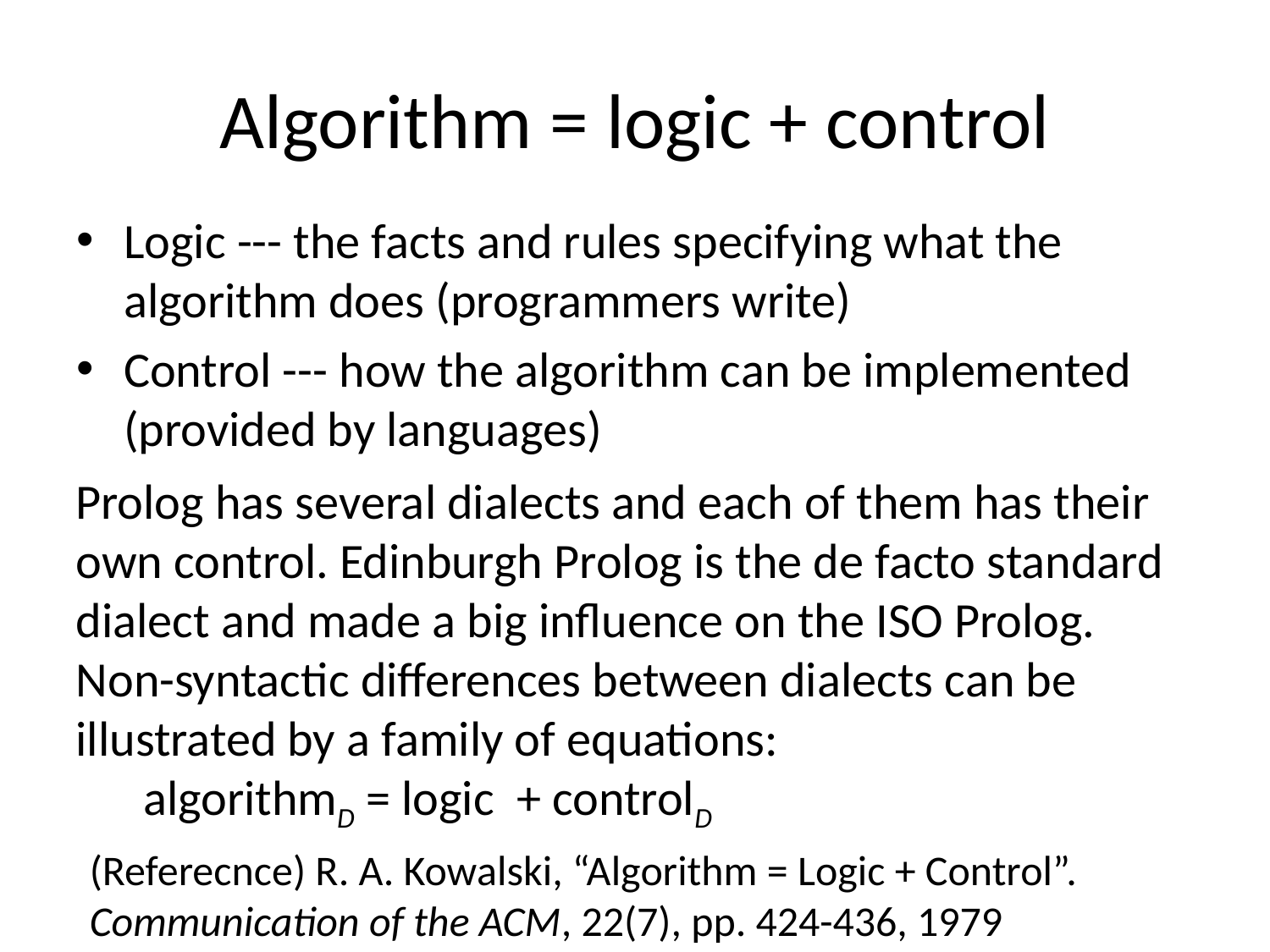

# Algorithm = logic + control
Logic --- the facts and rules specifying what the algorithm does (programmers write)
Control --- how the algorithm can be implemented (provided by languages)
Prolog has several dialects and each of them has their own control. Edinburgh Prolog is the de facto standard dialect and made a big influence on the ISO Prolog.
Non-syntactic differences between dialects can be illustrated by a family of equations:
      algorithmD = logic  + controlD
(Referecnce) R. A. Kowalski, “Algorithm = Logic + Control”. Communication of the ACM, 22(7), pp. 424-436, 1979